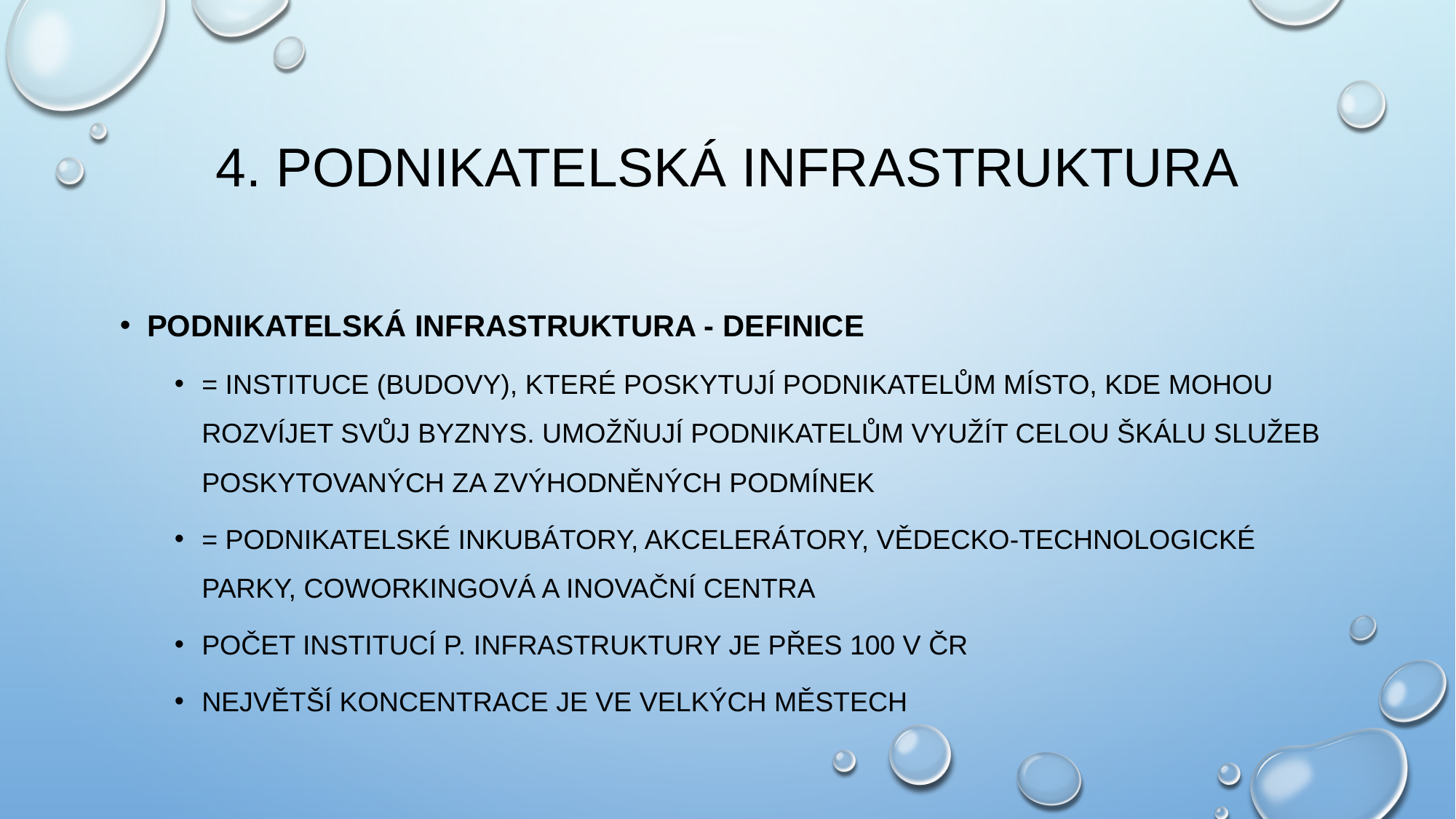

# 4. Podnikatelská infrastruktura
Podnikatelská infrastruktura - definice
= instituce (budovy), které poskytují podnikatelům místo, kde mohou rozvíjet svůj byznys. Umožňují podnikatelům využít celou škálu služeb poskytovaných za zvýhodněných podmínek
= podnikatelské inkubátory, akcelerátory, vědecko-technologické parky, coworkingová a inovační centra
Počet institucí p. infrastruktury je přes 100 v čr
Největší koncentrace je ve velkých městech